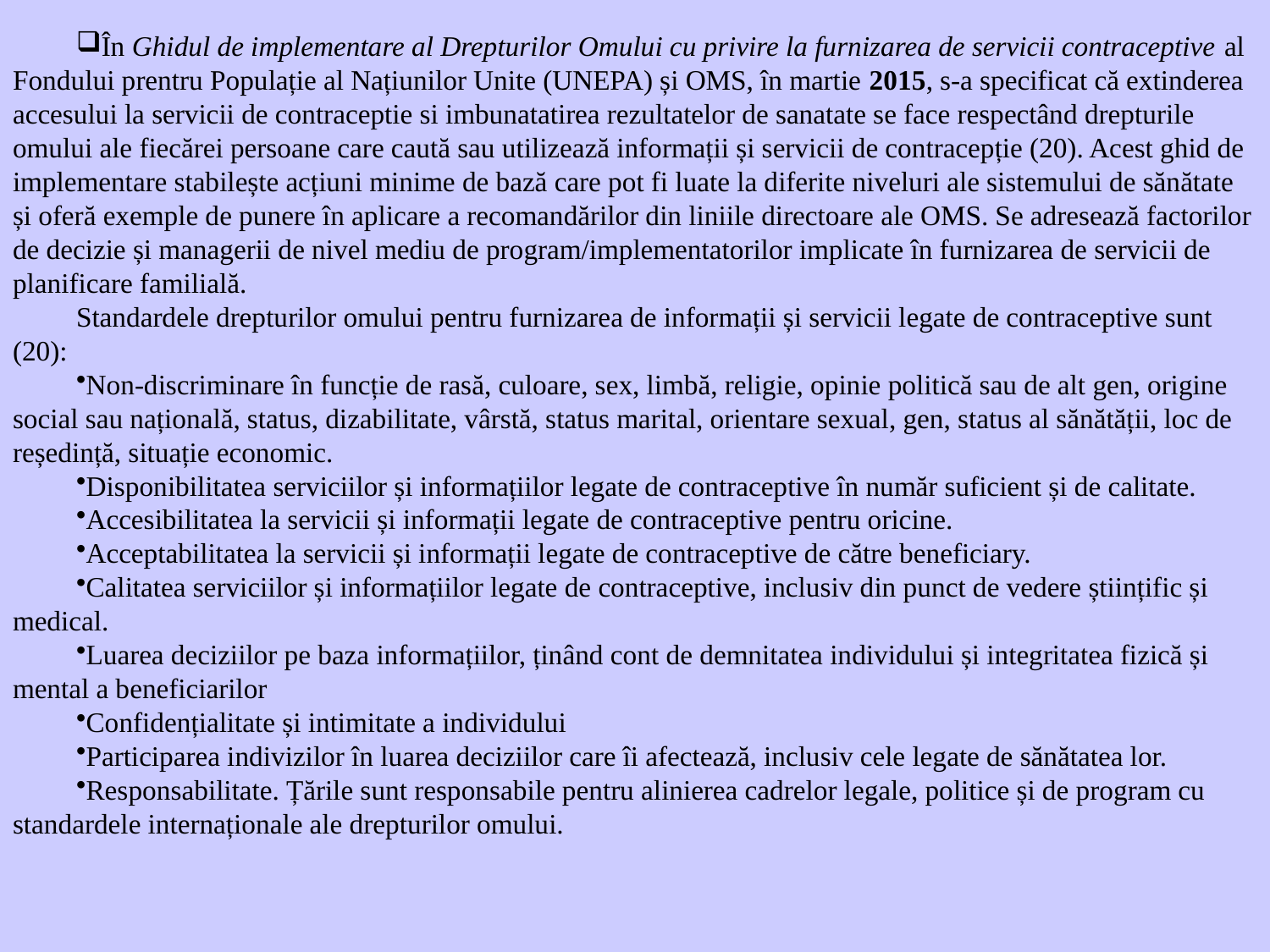

În Ghidul de implementare al Drepturilor Omului cu privire la furnizarea de servicii contraceptive al Fondului prentru Populație al Națiunilor Unite (UNEPA) și OMS, în martie 2015, s-a specificat că extinderea accesului la servicii de contraceptie si imbunatatirea rezultatelor de sanatate se face respectând drepturile omului ale fiecărei persoane care caută sau utilizează informații și servicii de contracepție (20). Acest ghid de implementare stabilește acțiuni minime de bază care pot fi luate la diferite niveluri ale sistemului de sănătate și oferă exemple de punere în aplicare a recomandărilor din liniile directoare ale OMS. Se adresează factorilor de decizie și managerii de nivel mediu de program/implementatorilor implicate în furnizarea de servicii de planificare familială.
Standardele drepturilor omului pentru furnizarea de informații și servicii legate de contraceptive sunt (20):
Non-discriminare în funcție de rasă, culoare, sex, limbă, religie, opinie politică sau de alt gen, origine social sau națională, status, dizabilitate, vârstă, status marital, orientare sexual, gen, status al sănătății, loc de reședință, situație economic.
Disponibilitatea serviciilor și informațiilor legate de contraceptive în număr suficient și de calitate.
Accesibilitatea la servicii și informații legate de contraceptive pentru oricine.
Acceptabilitatea la servicii și informații legate de contraceptive de către beneficiary.
Calitatea serviciilor și informațiilor legate de contraceptive, inclusiv din punct de vedere științific și medical.
Luarea deciziilor pe baza informațiilor, ținând cont de demnitatea individului și integritatea fizică și mental a beneficiarilor
Confidențialitate și intimitate a individului
Participarea indivizilor în luarea deciziilor care îi afectează, inclusiv cele legate de sănătatea lor.
Responsabilitate. Țările sunt responsabile pentru alinierea cadrelor legale, politice și de program cu standardele internaționale ale drepturilor omului.